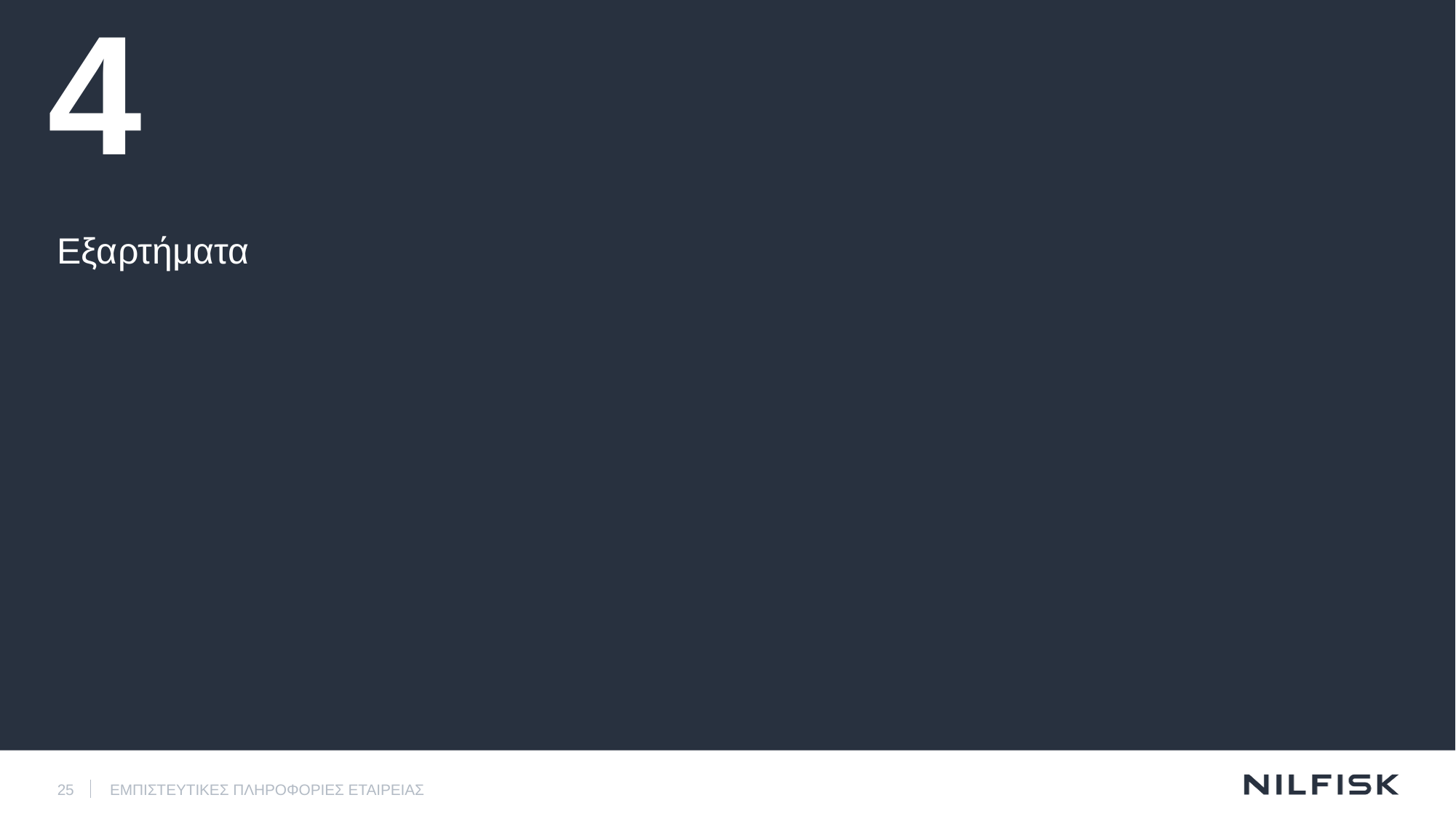

# 4
Εξαρτήματα
25
ΕΜΠΙΣΤΕΥΤΙΚΕΣ ΠΛΗΡΟΦΟΡΙΕΣ ΕΤΑΙΡΕΙΑΣ